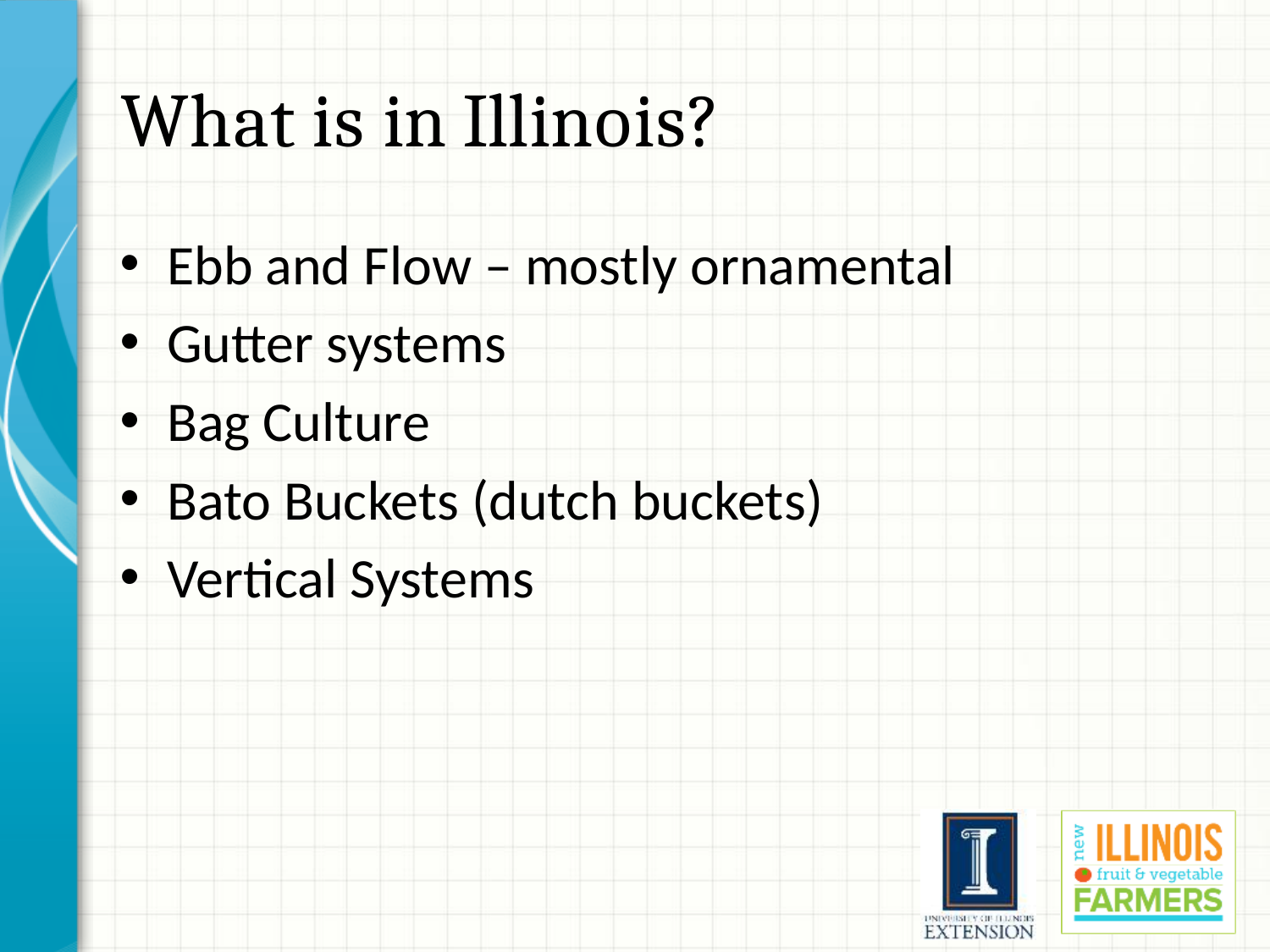

# What is in Illinois?
Ebb and Flow – mostly ornamental
Gutter systems
Bag Culture
Bato Buckets (dutch buckets)
Vertical Systems